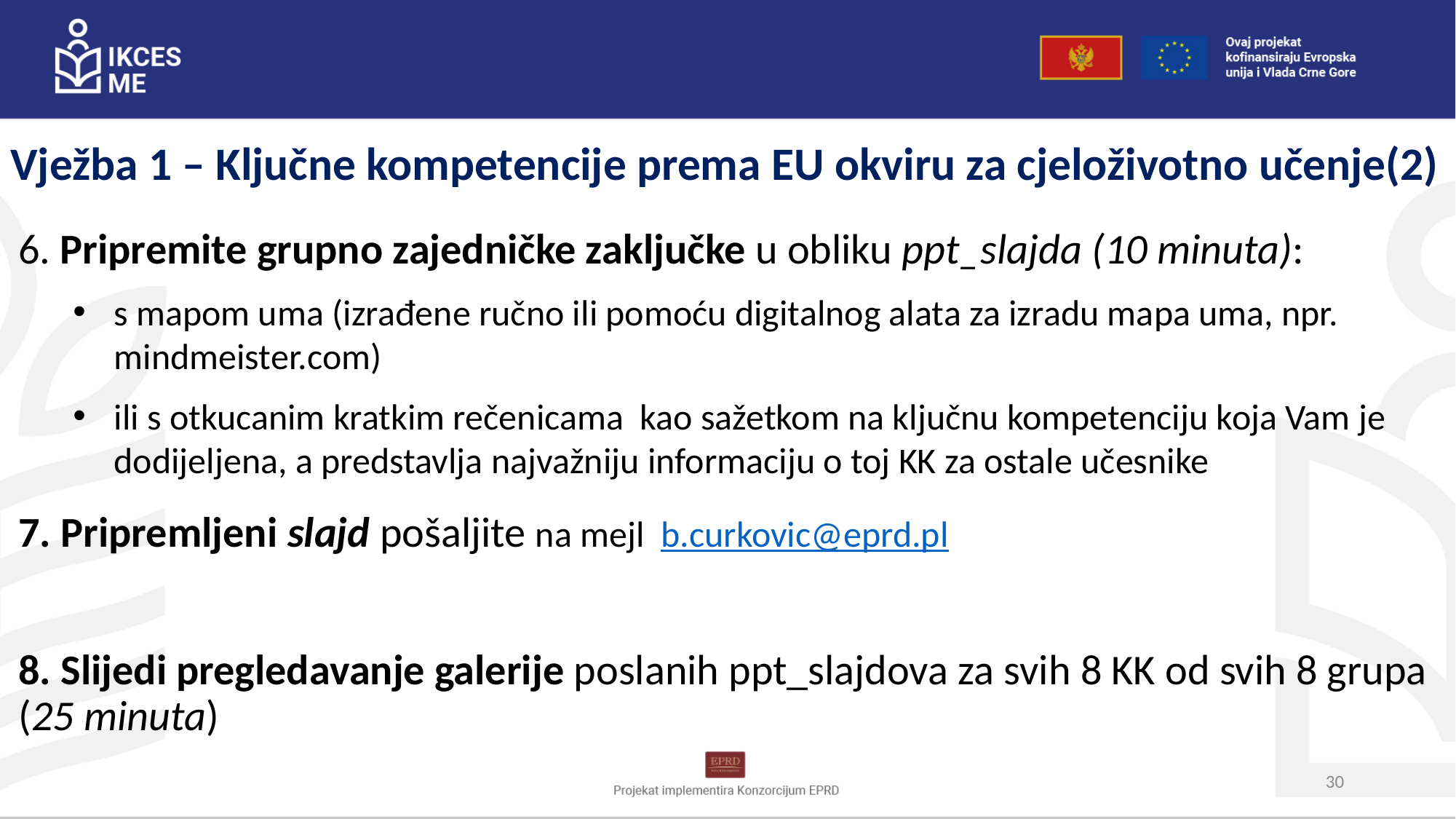

Vježba 1 – Ključne kompetencije prema EU okviru za cjeloživotno učenje(2)
6. Pripremite grupno zajedničke zaključke u obliku ppt_slajda (10 minuta):
s mapom uma (izrađene ručno ili pomoću digitalnog alata za izradu mapa uma, npr. mindmeister.com)
ili s otkucanim kratkim rečenicama  kao sažetkom na ključnu kompetenciju koja Vam je dodijeljena, a predstavlja najvažniju informaciju o toj KK za ostale učesnike
7. Pripremljeni slajd pošaljite na mejl  b.curkovic@eprd.pl

8. Slijedi pregledavanje galerije poslanih ppt_slajdova za svih 8 KK od svih 8 grupa (25 minuta)

30